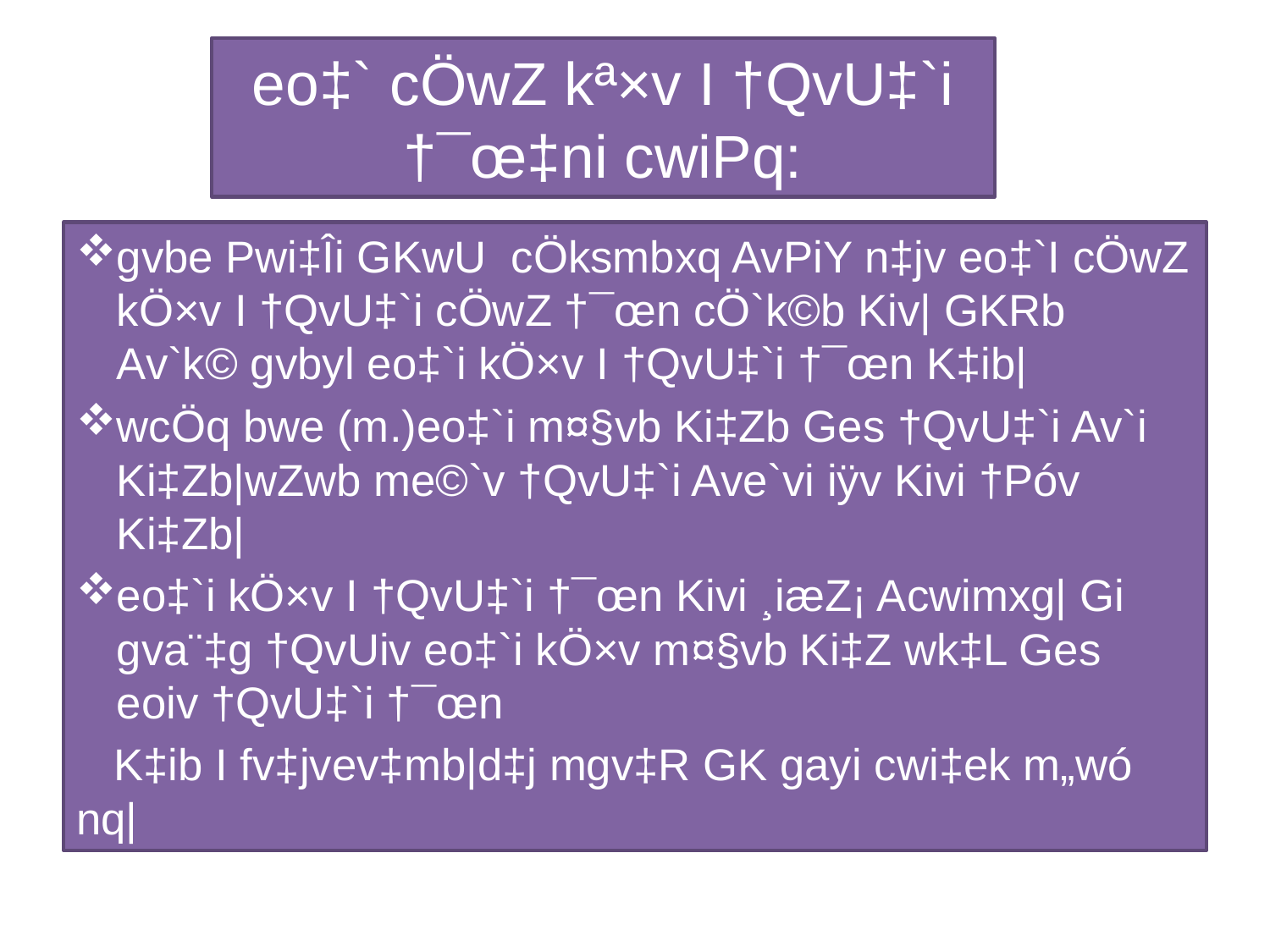

# eo‡` cÖwZ kª×v I †QvU‡`i †¯œ‡ni cwiPq:
gvbe Pwi‡Îi GKwU  cÖksmbxq AvPiY n‡jv eo‡`I cÖwZ kÖ×v I †QvU‡`i cÖwZ †¯œn cÖ`k©b Kiv| GKRb Av`k© gvbyl eo‡`i kÖ×v I †QvU‡`i †¯œn K‡ib|
wcÖq bwe (m.)eo‡`i m¤§vb Ki‡Zb Ges †QvU‡`i Av`i Ki‡Zb|wZwb me©`v †QvU‡`i Ave`vi iÿv Kivi †Póv Ki‡Zb|
eo‡`i kÖ×v I †QvU‡`i †¯œn Kivi ¸iæZ¡ Acwimxg| Gi gva¨‡g †QvUiv eo‡`i kÖ×v m¤§vb Ki‡Z wk‡L Ges eoiv †QvU‡`i †¯œn
   K‡ib I fv‡jvev‡mb|d‡j mgv‡R GK gayi cwi‡ek m„wó nq|